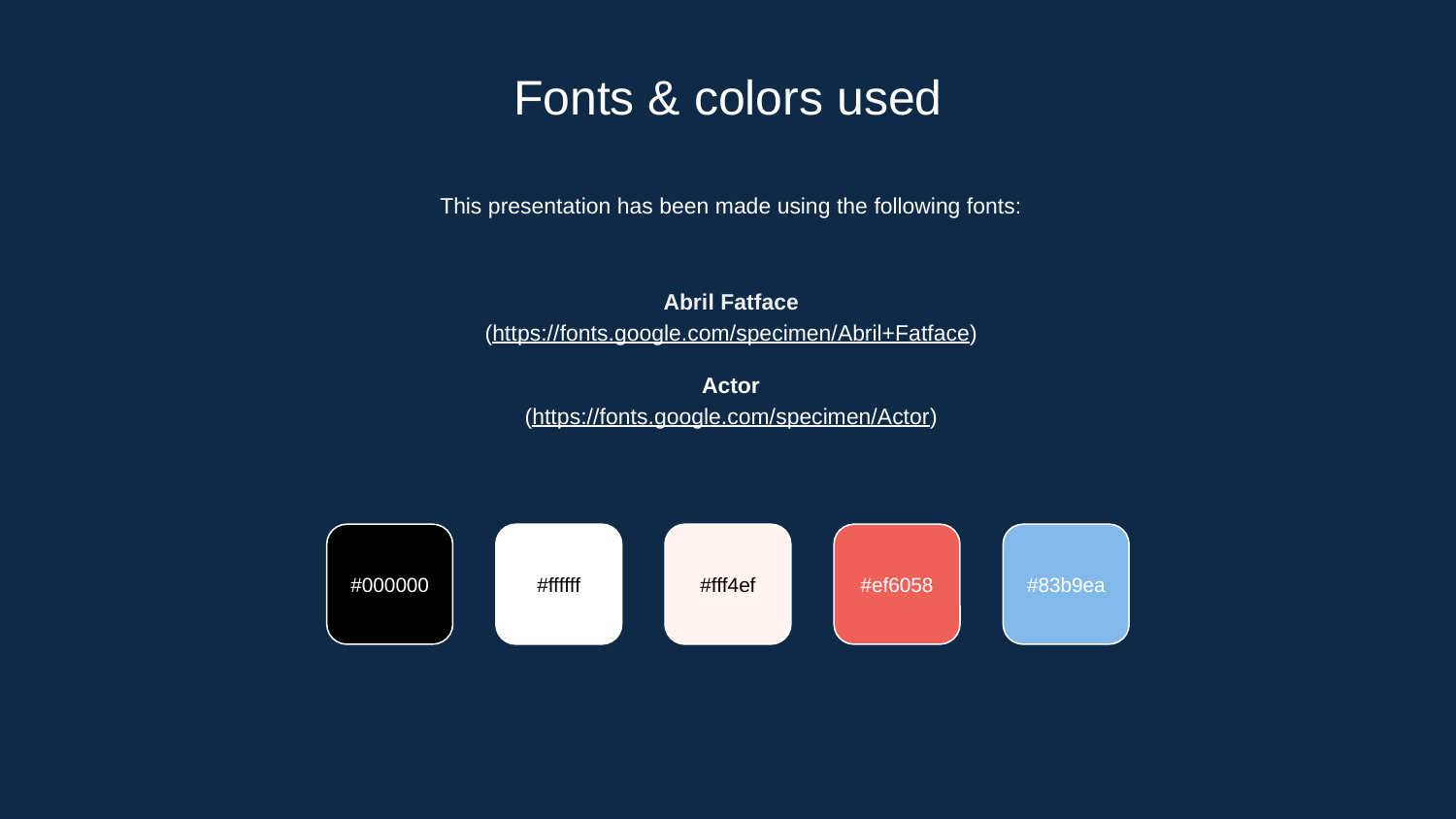

# Fonts & colors used
This presentation has been made using the following fonts:

Abril Fatface
(https://fonts.google.com/specimen/Abril+Fatface)

Actor
(https://fonts.google.com/specimen/Actor)

#000000
#ffffff
#fff4ef
#ef6058
#83b9ea